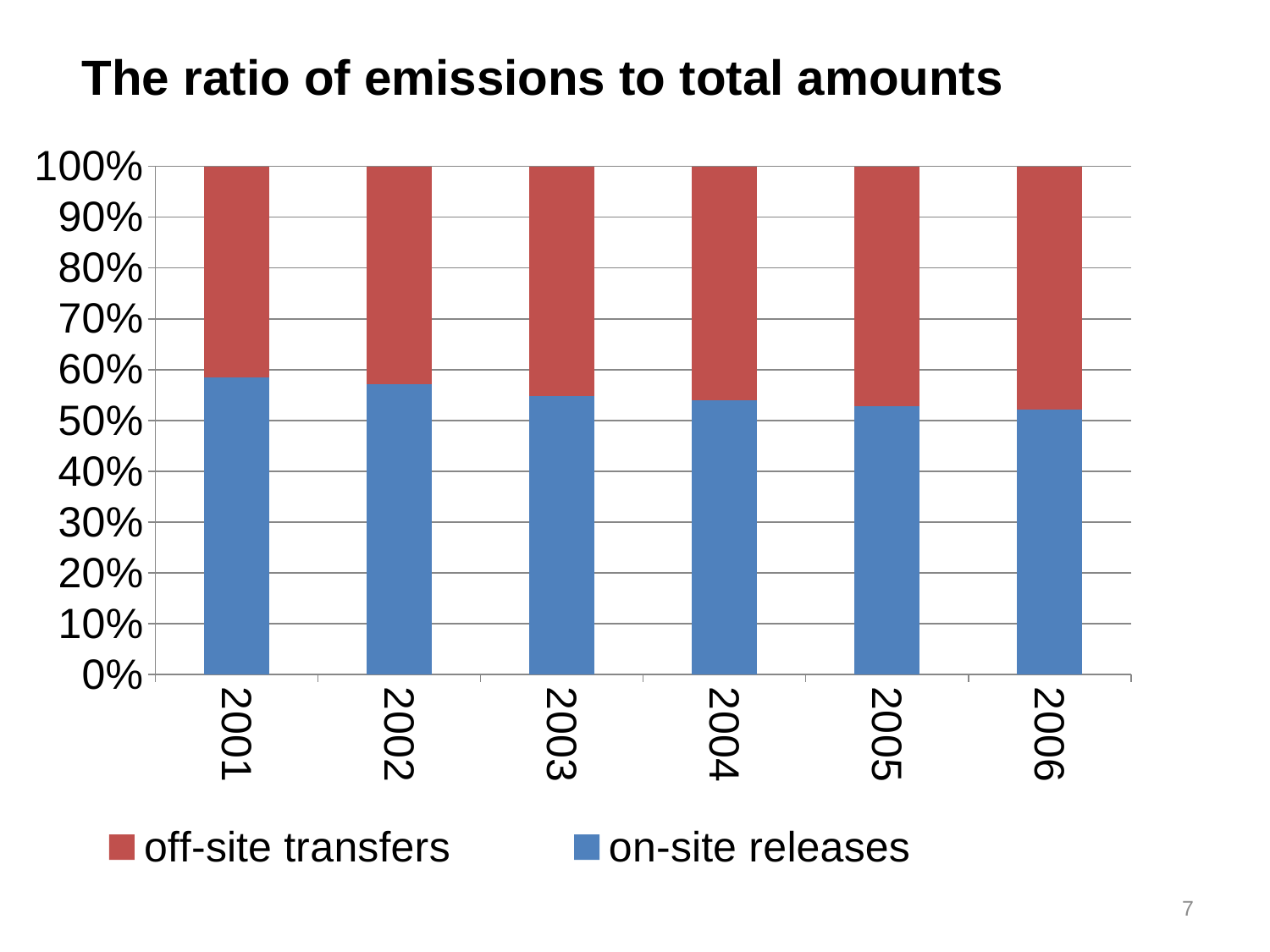

The ratio of emissions to total amounts

### Chart

| Category | on-site releases | off-site transfers |
|---|---|---|
| 2001 | 0.5842490189183107 | 0.41575098108169023 |
| 2002 | 0.5718194658341816 | 0.428180534165819 |
| 2003 | 0.5480624940393947 | 0.4519375059606058 |
| 2004 | 0.5396510984471385 | 0.46034890355484803 |
| 2005 | 0.5283087194831035 | 0.47169128051689724 |
| 2006 | 0.5212035515855611 | 0.47879644841443875 |
7